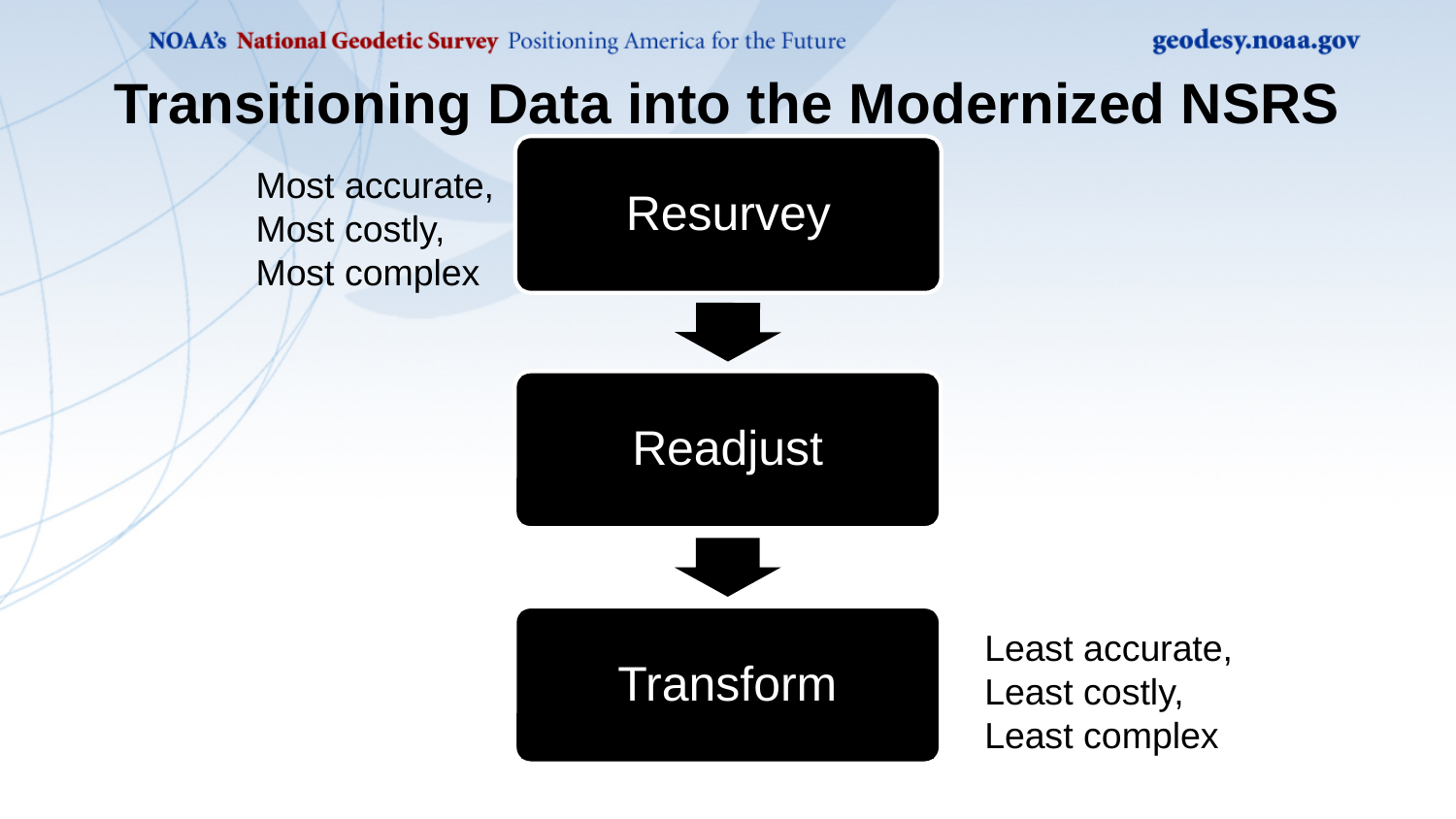

# Transitioning Data into the Modernized NSRS

Resurvey

Readjust

Transform
Most accurate, Most costly, Most complex
Least accurate, Least costly, Least complex